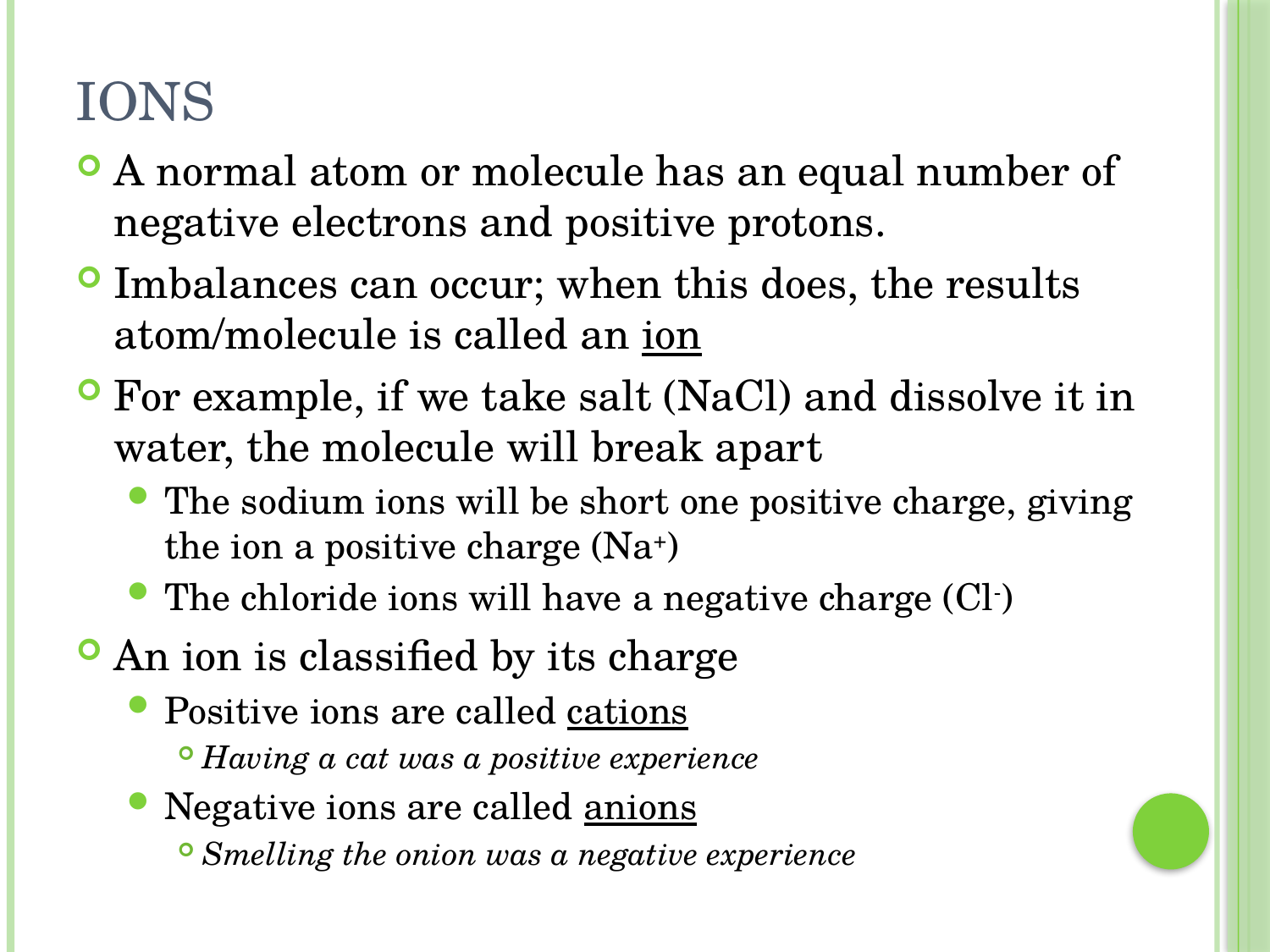

# Ions
A normal atom or molecule has an equal number of negative electrons and positive protons.
Imbalances can occur; when this does, the results atom/molecule is called an ion
For example, if we take salt (NaCl) and dissolve it in water, the molecule will break apart
The sodium ions will be short one positive charge, giving the ion a positive charge (Na+)
The chloride ions will have a negative charge (Cl-)
An ion is classified by its charge
Positive ions are called cations
Having a cat was a positive experience
Negative ions are called anions
Smelling the onion was a negative experience